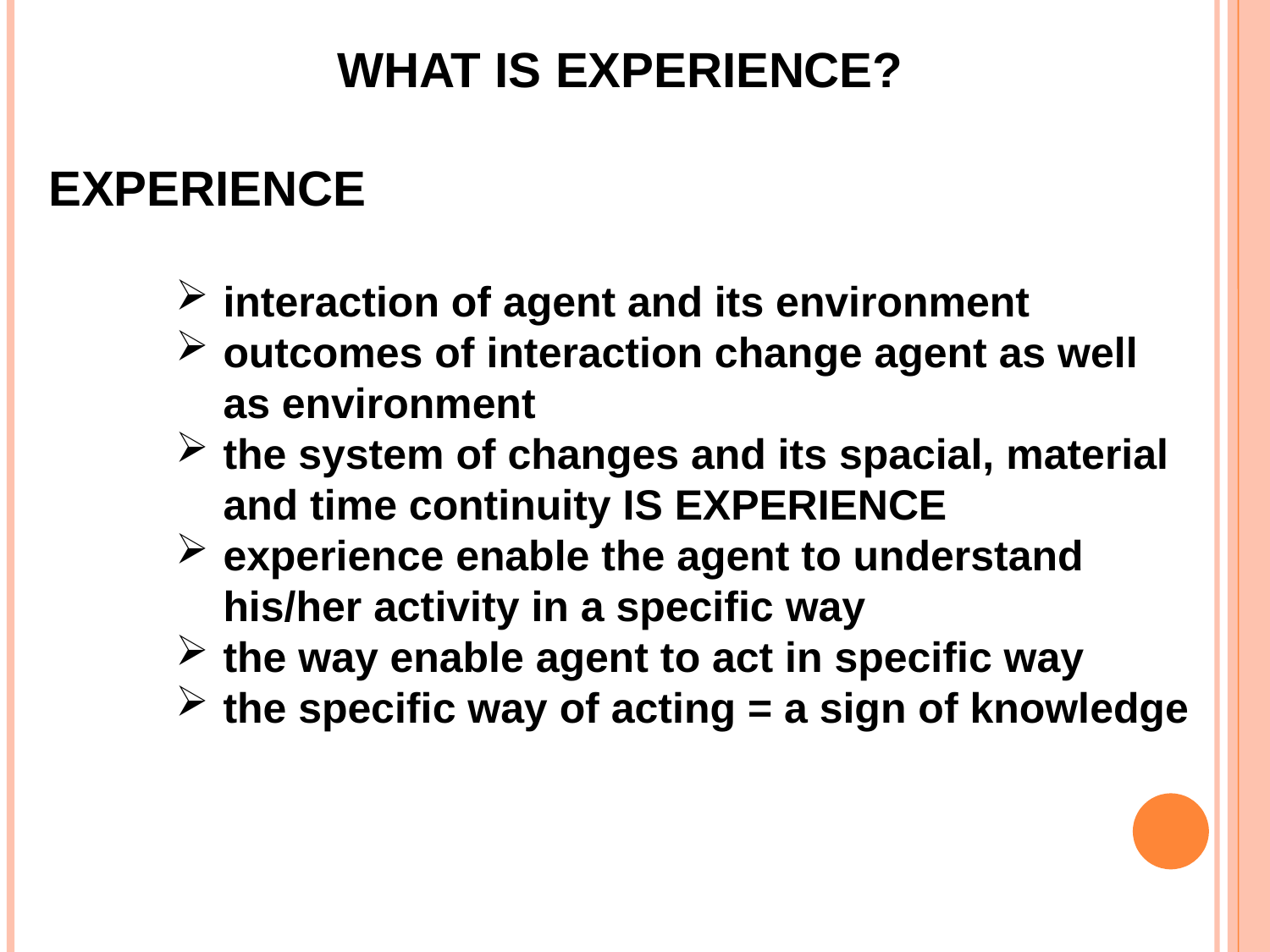

WHAT IS EXPERIENCE?

EXPERIENCE

interaction of agent and its environment
outcomes of interaction change agent as well as environment
the system of changes and its spacial, material and time continuity IS EXPERIENCE
experience enable the agent to understand his/her activity in a specific way
the way enable agent to act in specific way
the specific way of acting = a sign of knowledge